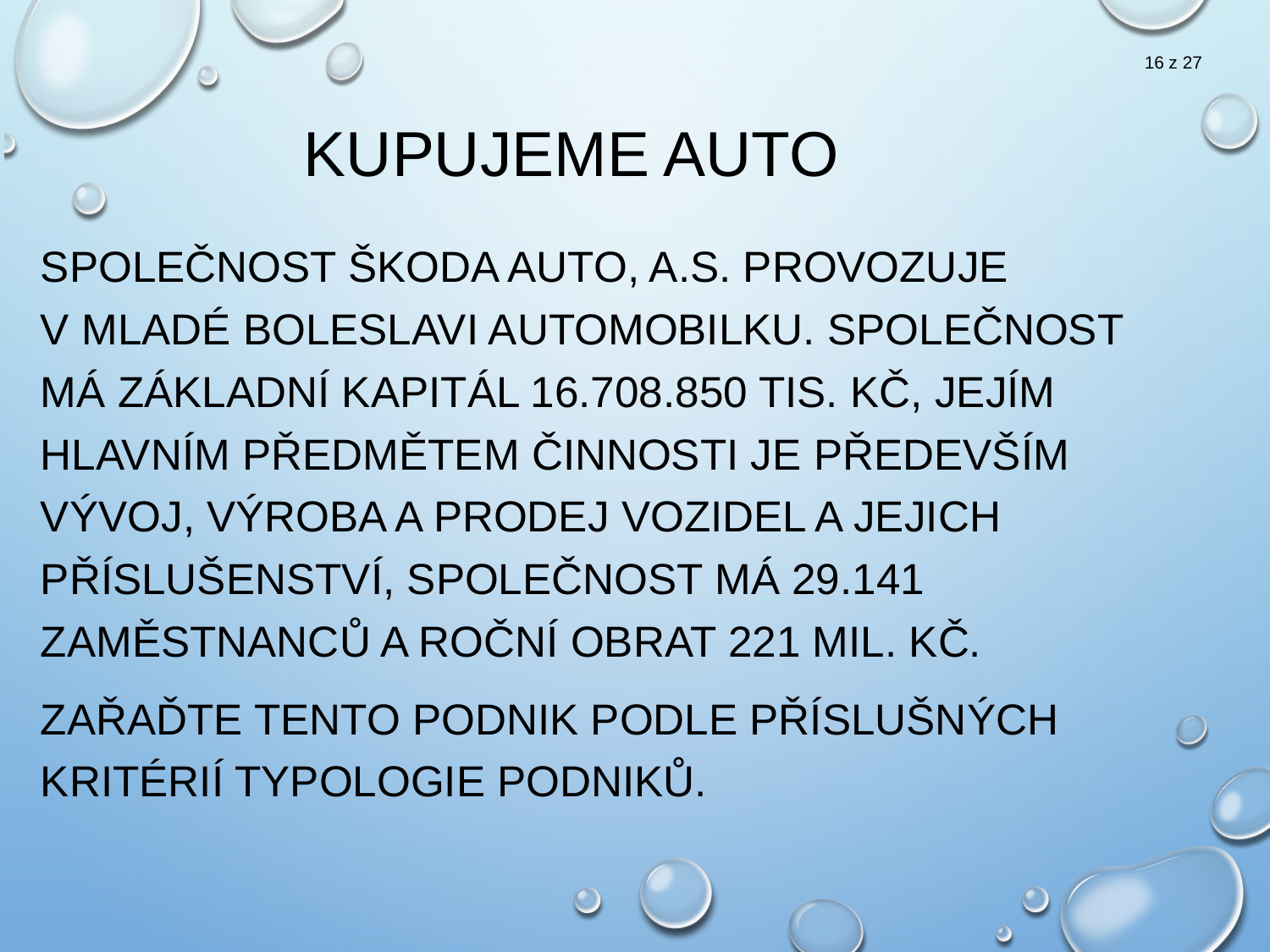

16 z 27
Kupujeme auto
	Společnost Škoda auto, a.s. provozuje v Mladé Boleslavi automobilku. Společnost má základní kapitál 16.708.850 tis. Kč, jejím hlavním předmětem činnosti je především vývoj, výroba a prodej vozidel a jejich příslušenství, společnost má 29.141 zaměstnanců a roční obrat 221 mil. Kč.
	Zařaďte tento podnik podle příslušných kritérií typologie podniků.